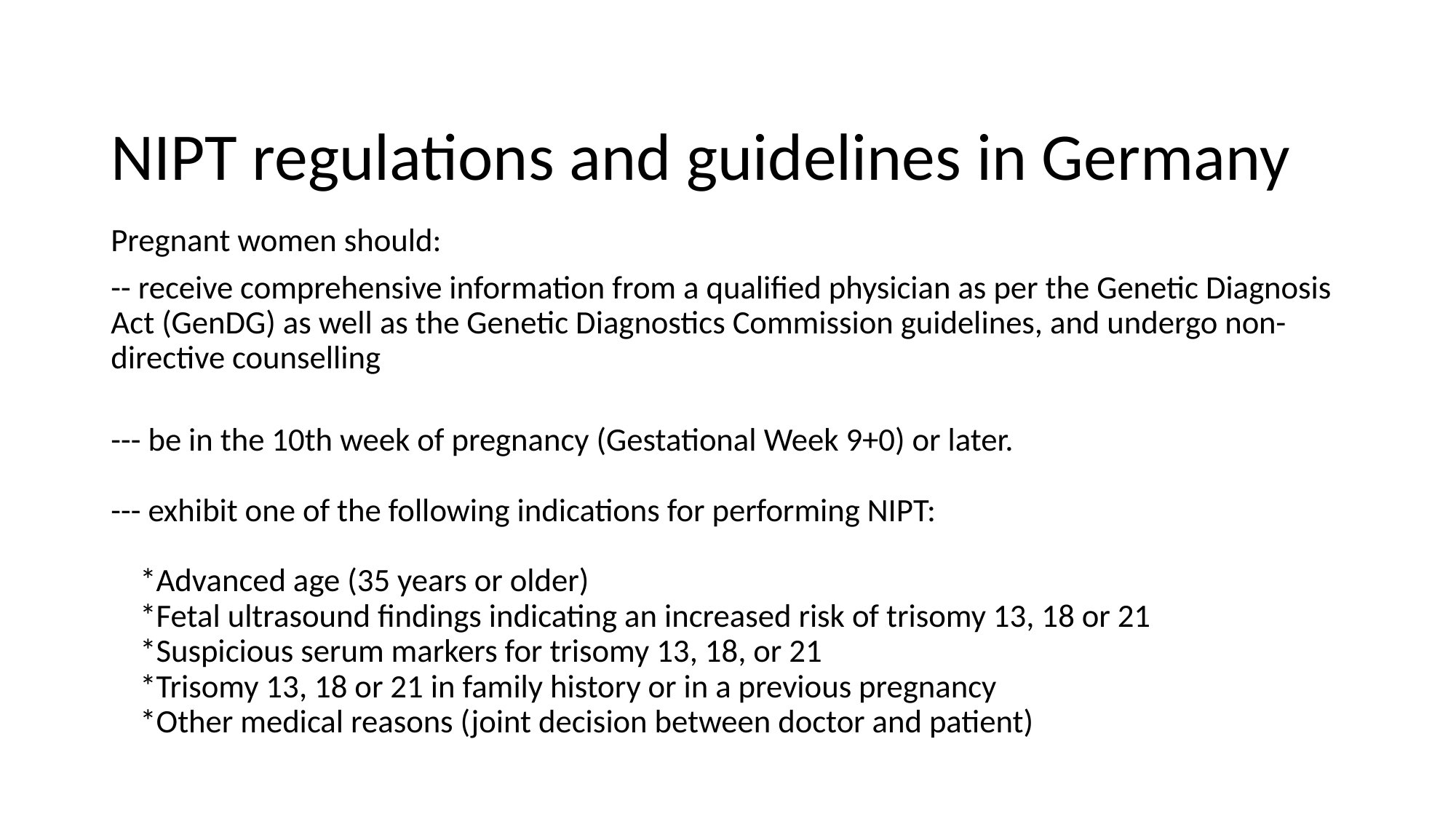

# NIPT regulations and guidelines in Germany
Pregnant women should:
-- receive comprehensive information from a qualified physician as per the Genetic Diagnosis Act (GenDG) as well as the Genetic Diagnostics Commission guidelines, and undergo non-directive counselling
--- be in the 10th week of pregnancy (Gestational Week 9+0) or later.
--- exhibit one of the following indications for performing NIPT:
    *Advanced age (35 years or older)
    *Fetal ultrasound findings indicating an increased risk of trisomy 13, 18 or 21
    *Suspicious serum markers for trisomy 13, 18, or 21
    *Trisomy 13, 18 or 21 in family history or in a previous pregnancy
    *Other medical reasons (joint decision between doctor and patient)